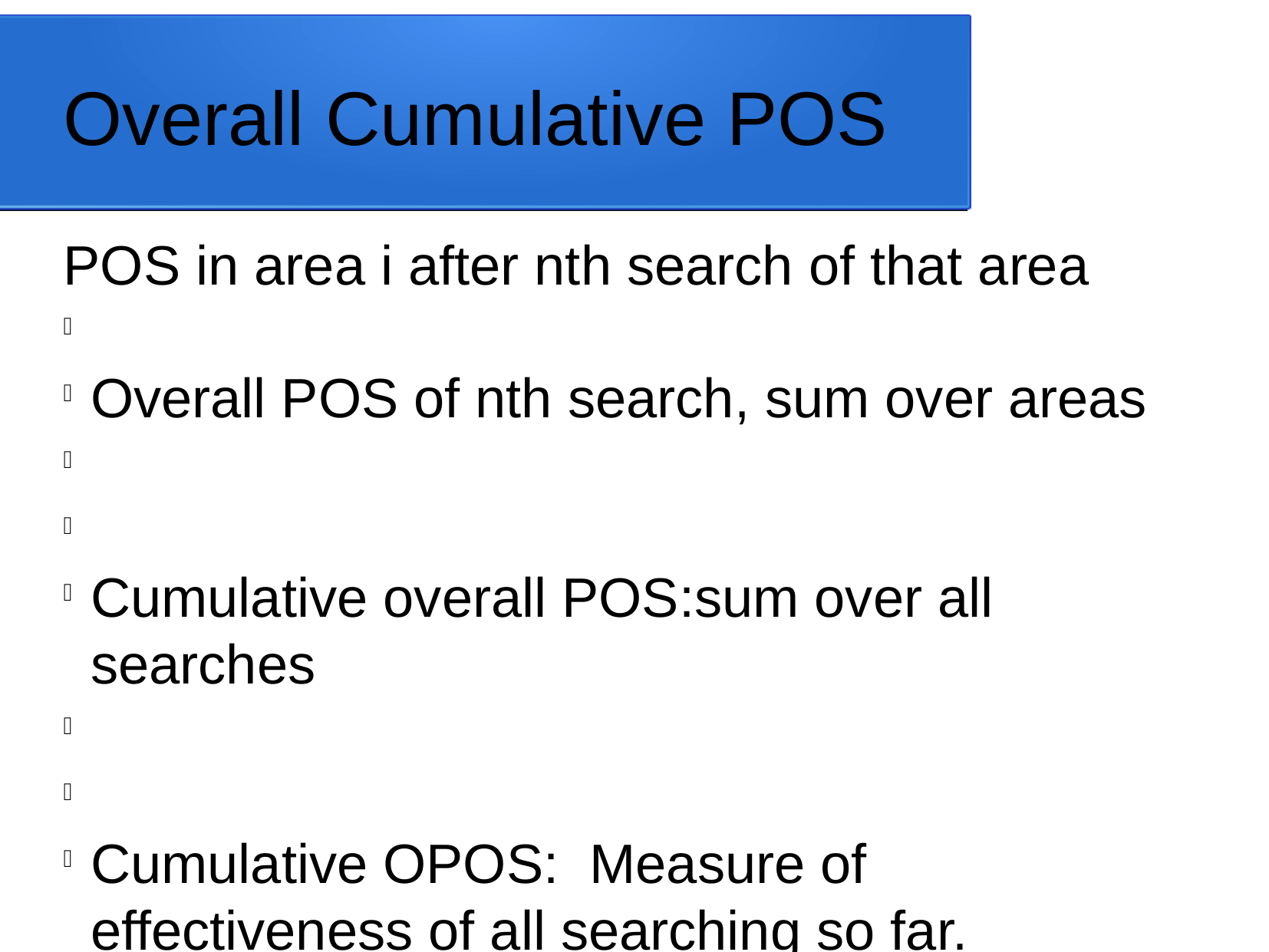

Overall Cumulative POS
POS in area i after nth search of that area

Overall POS of nth search, sum over areas

Cumulative overall POS:sum over all searches

Cumulative OPOS:  Measure of effectiveness of all searching so far.